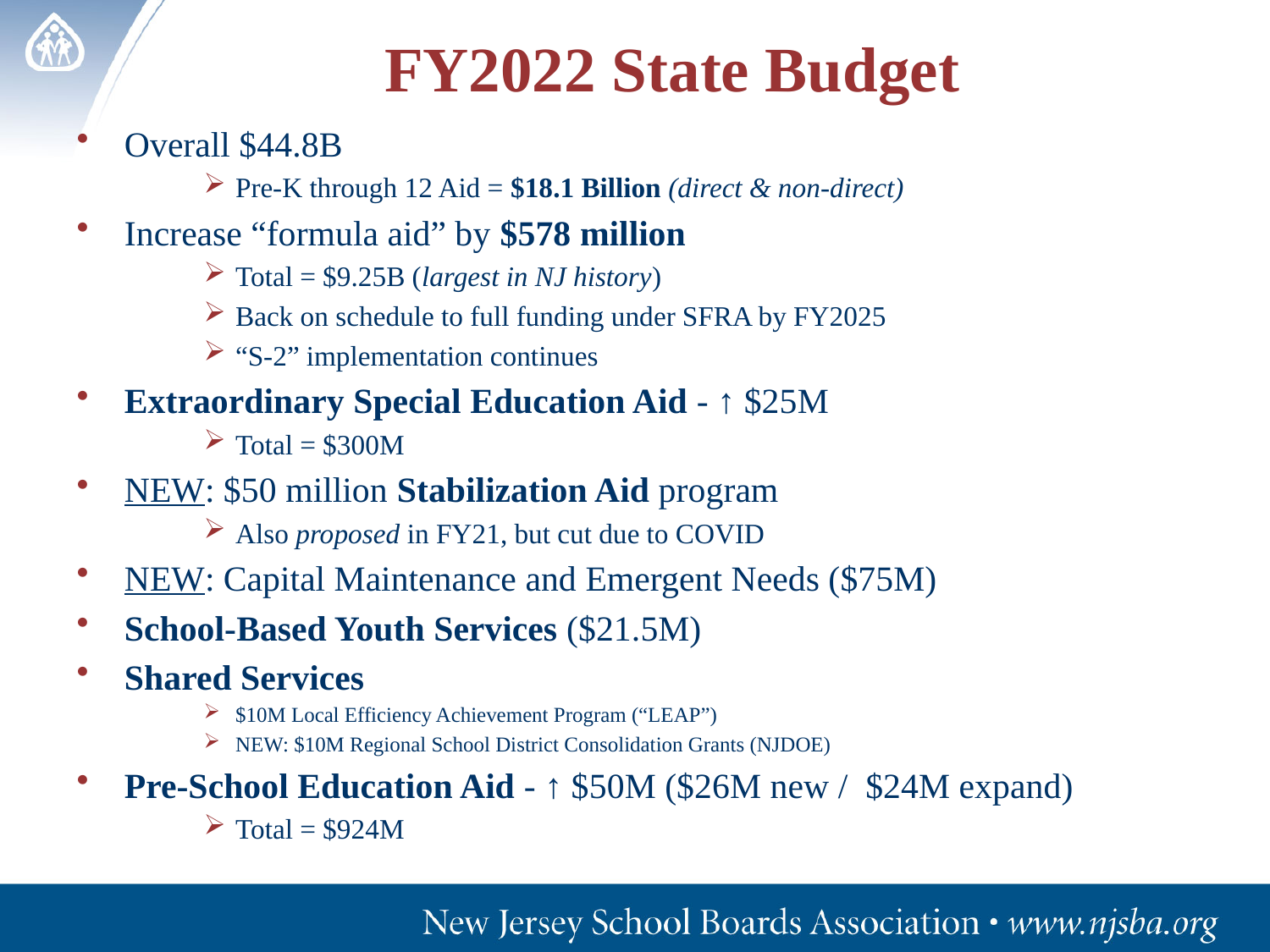

# FY2022 State Budget
Overall $44.8B
Pre-K through 12 Aid = $18.1 Billion (direct & non-direct)
Increase “formula aid” by $578 million
Total = $9.25B (largest in NJ history)
Back on schedule to full funding under SFRA by FY2025
“S-2” implementation continues
Extraordinary Special Education Aid - ↑ $25M
Total = $300M
NEW: $50 million Stabilization Aid program
Also proposed in FY21, but cut due to COVID
NEW: Capital Maintenance and Emergent Needs ($75M)
School-Based Youth Services ($21.5M)
Shared Services
$10M Local Efficiency Achievement Program (“LEAP”)
NEW: $10M Regional School District Consolidation Grants (NJDOE)
Pre-School Education Aid - ↑ $50M ($26M new /  $24M expand)
Total = $924M